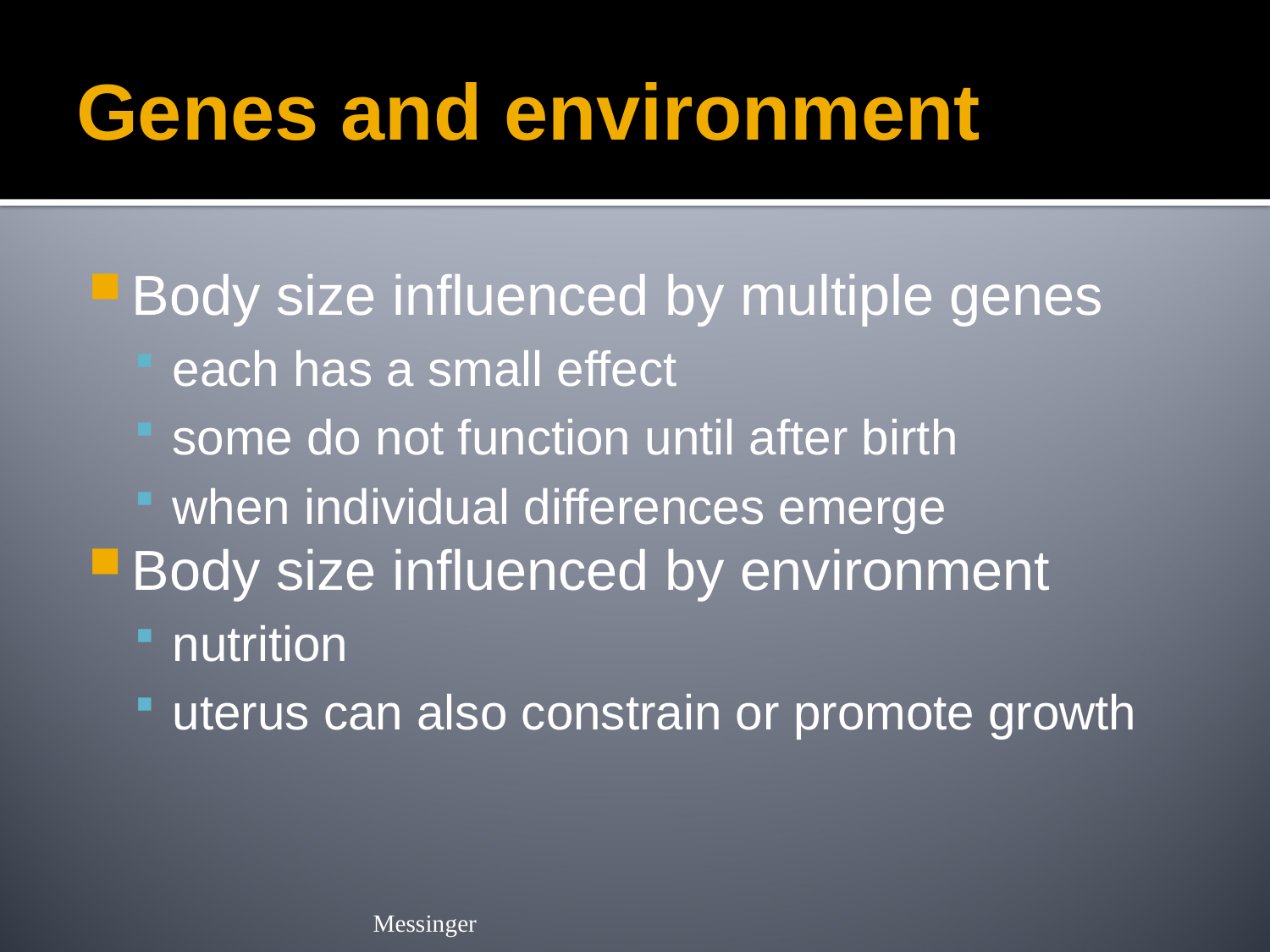

# Genes and environment
Body size influenced by multiple genes
each has a small effect
some do not function until after birth
when individual differences emerge
Body size influenced by environment
nutrition
uterus can also constrain or promote growth
Messinger